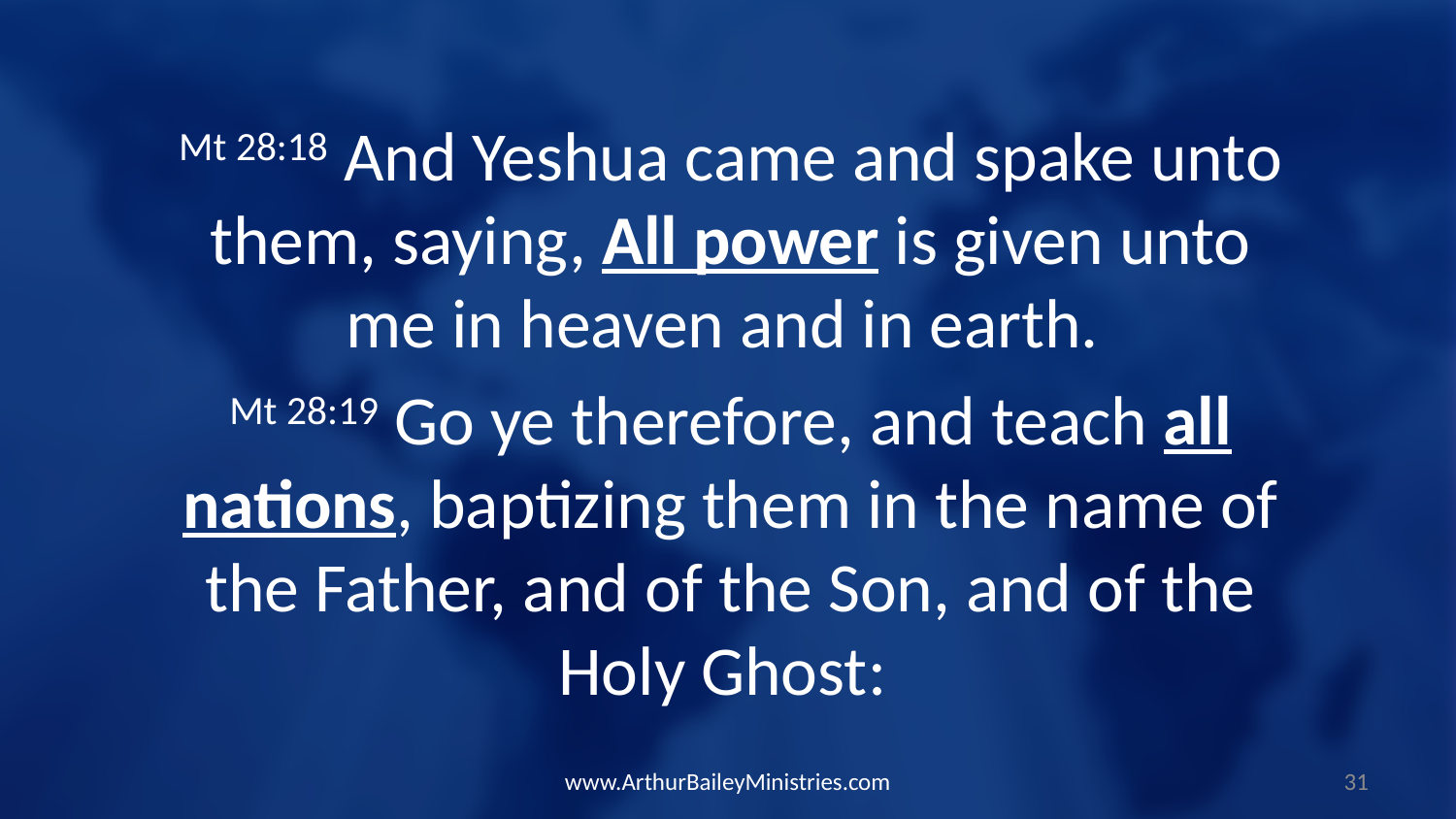

Mt 28:18 And Yeshua came and spake unto them, saying, All power is given unto me in heaven and in earth.
Mt 28:19 Go ye therefore, and teach all nations, baptizing them in the name of the Father, and of the Son, and of the Holy Ghost:
www.ArthurBaileyMinistries.com
31